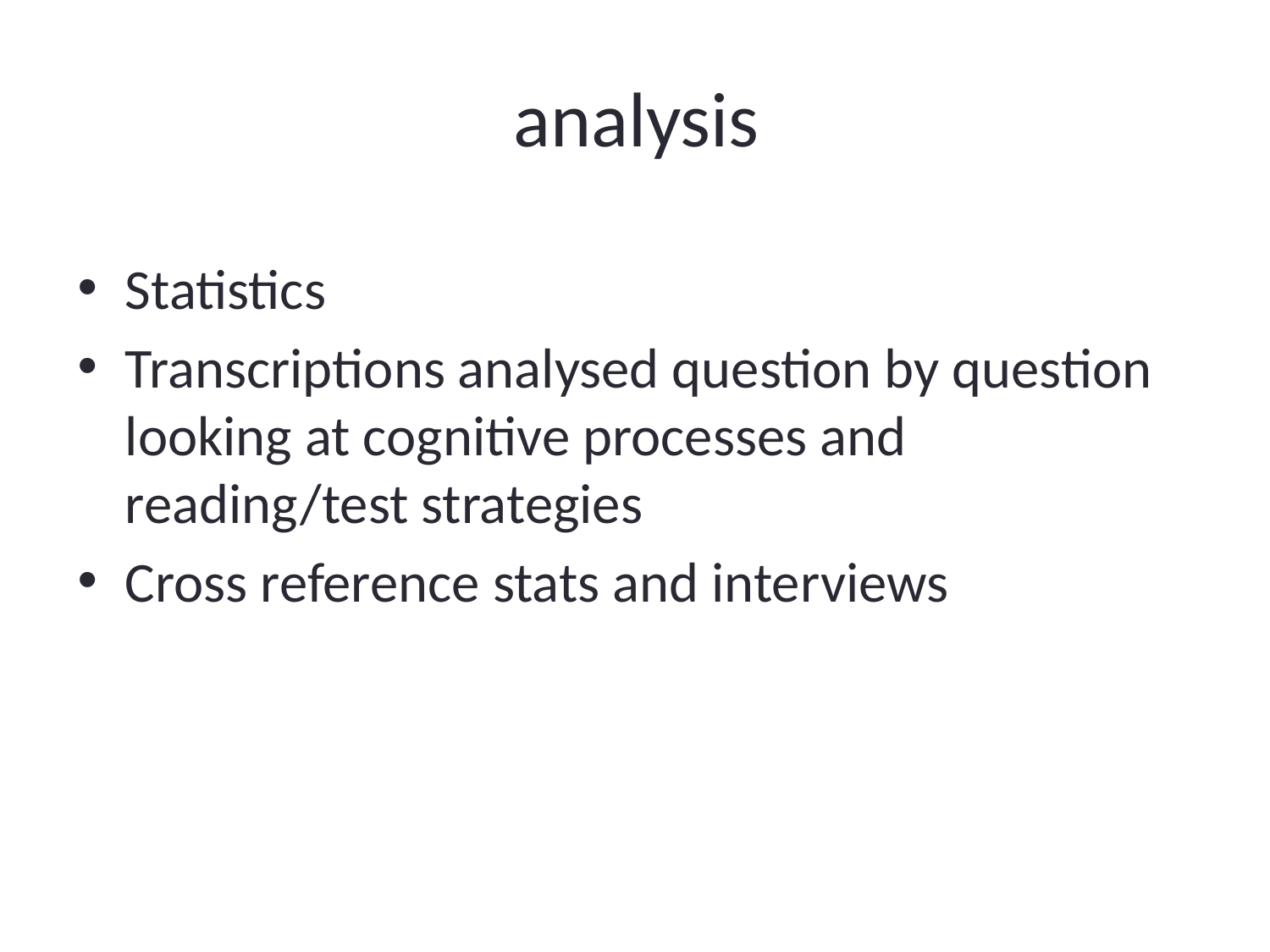

# analysis
Statistics
Transcriptions analysed question by question looking at cognitive processes and reading/test strategies
Cross reference stats and interviews